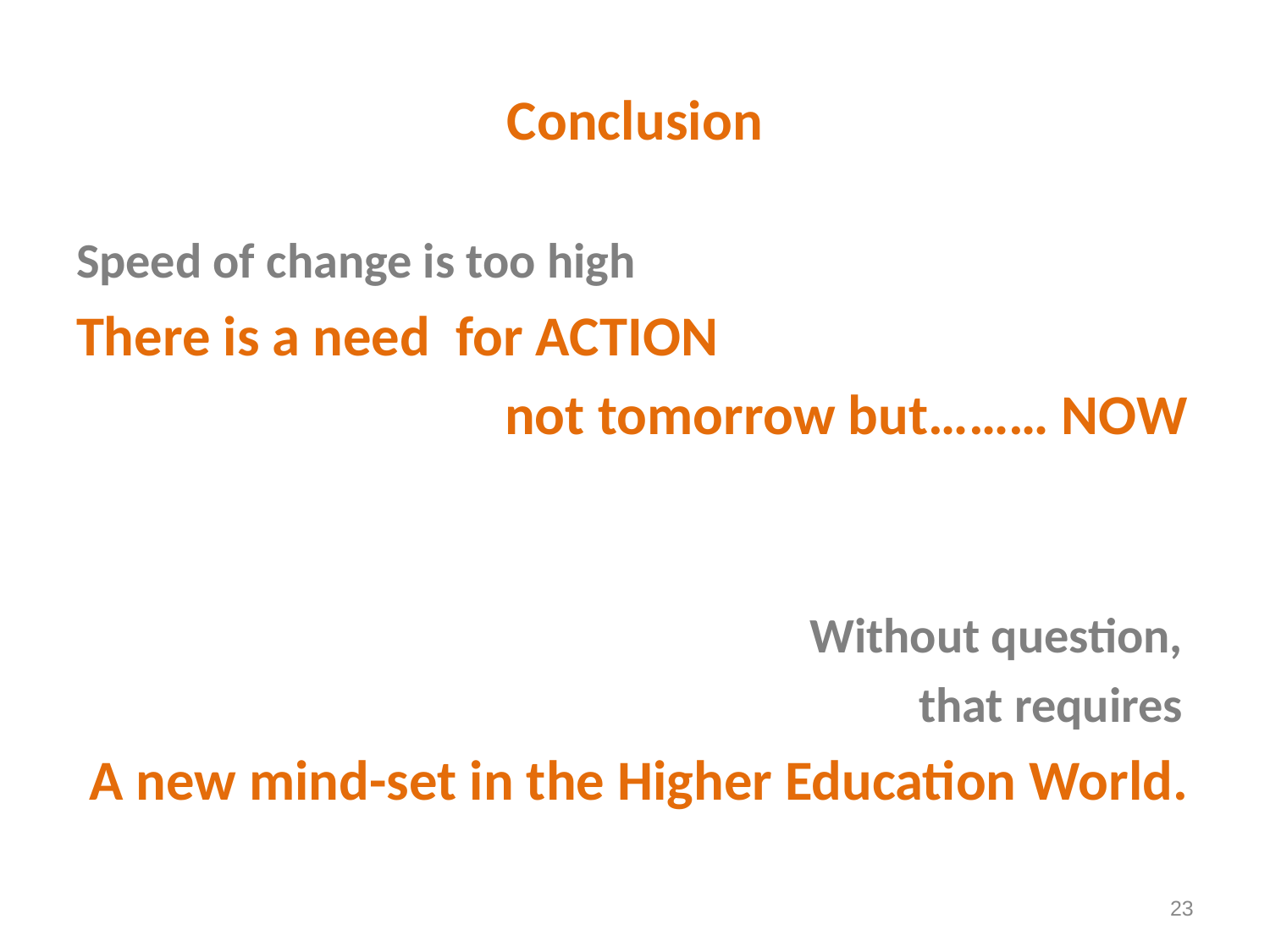

# Conclusion
Speed of change is too high
There is a need  for ACTION
				not tomorrow but……… NOW

Without question,
that requires
 A new mind-set in the Higher Education World.

23